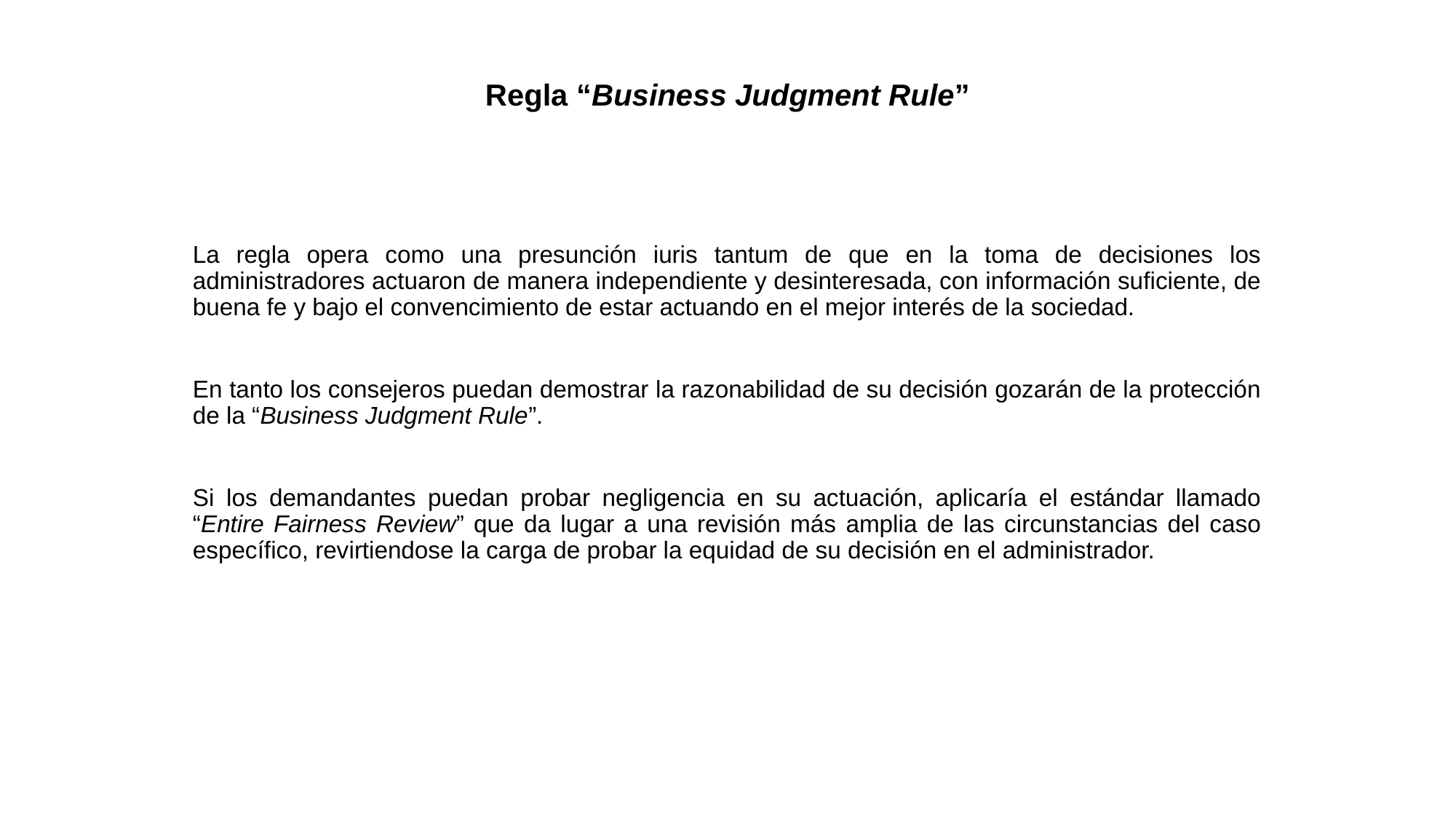

# Regla “Business Judgment Rule”

La regla opera como una presunción iuris tantum de que en la toma de decisiones los administradores actuaron de manera independiente y desinteresada, con información suficiente, de buena fe y bajo el convencimiento de estar actuando en el mejor interés de la sociedad.

En tanto los consejeros puedan demostrar la razonabilidad de su decisión gozarán de la protección de la “Business Judgment Rule”.

Si los demandantes puedan probar negligencia en su actuación, aplicaría el estándar llamado “Entire Fairness Review” que da lugar a una revisión más amplia de las circunstancias del caso específico, revirtiendose la carga de probar la equidad de su decisión en el administrador.